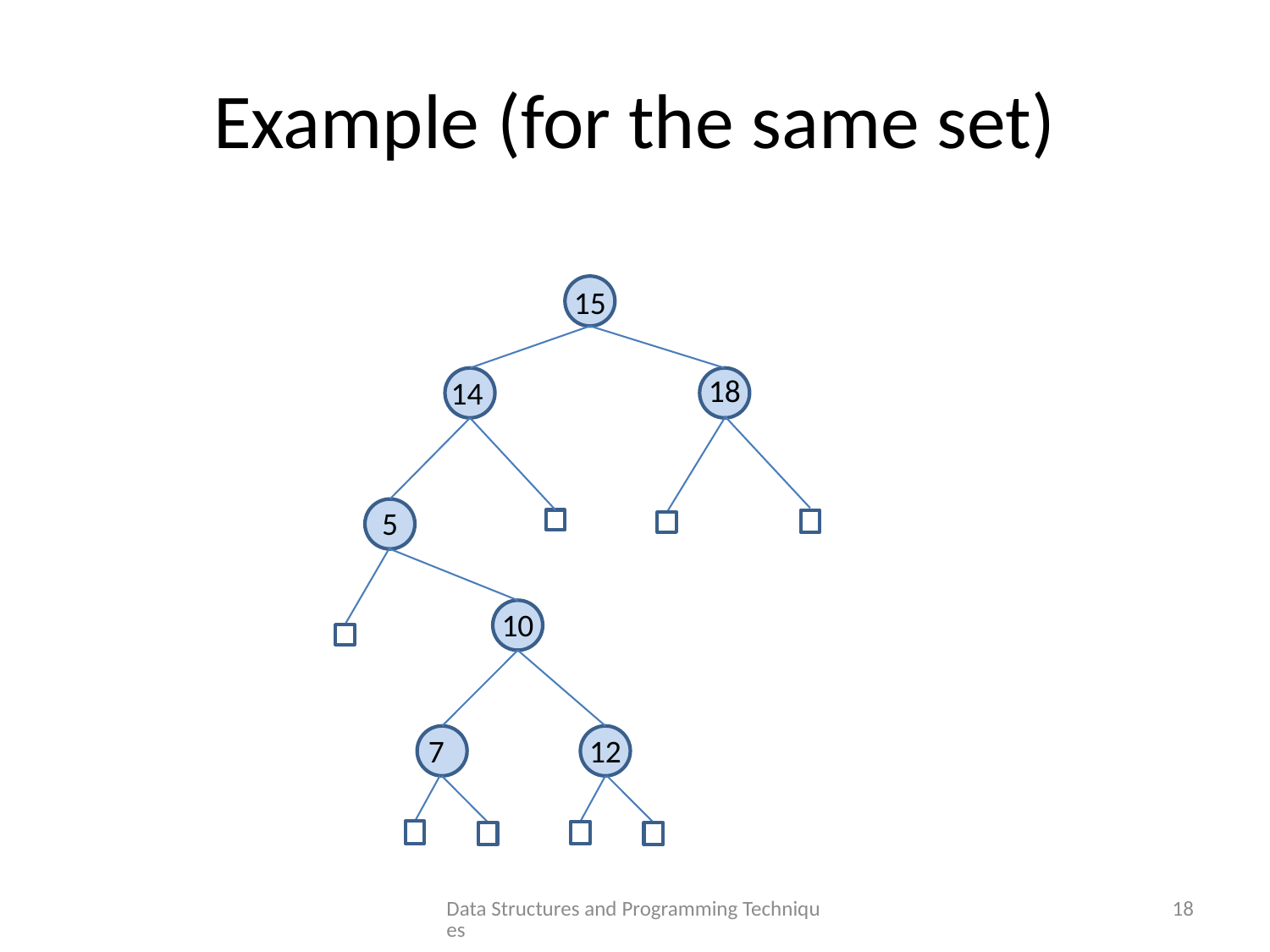

# Example (for the same set)

15

18
14

5

10

7
12

Data Structures and Programming Techniques
18